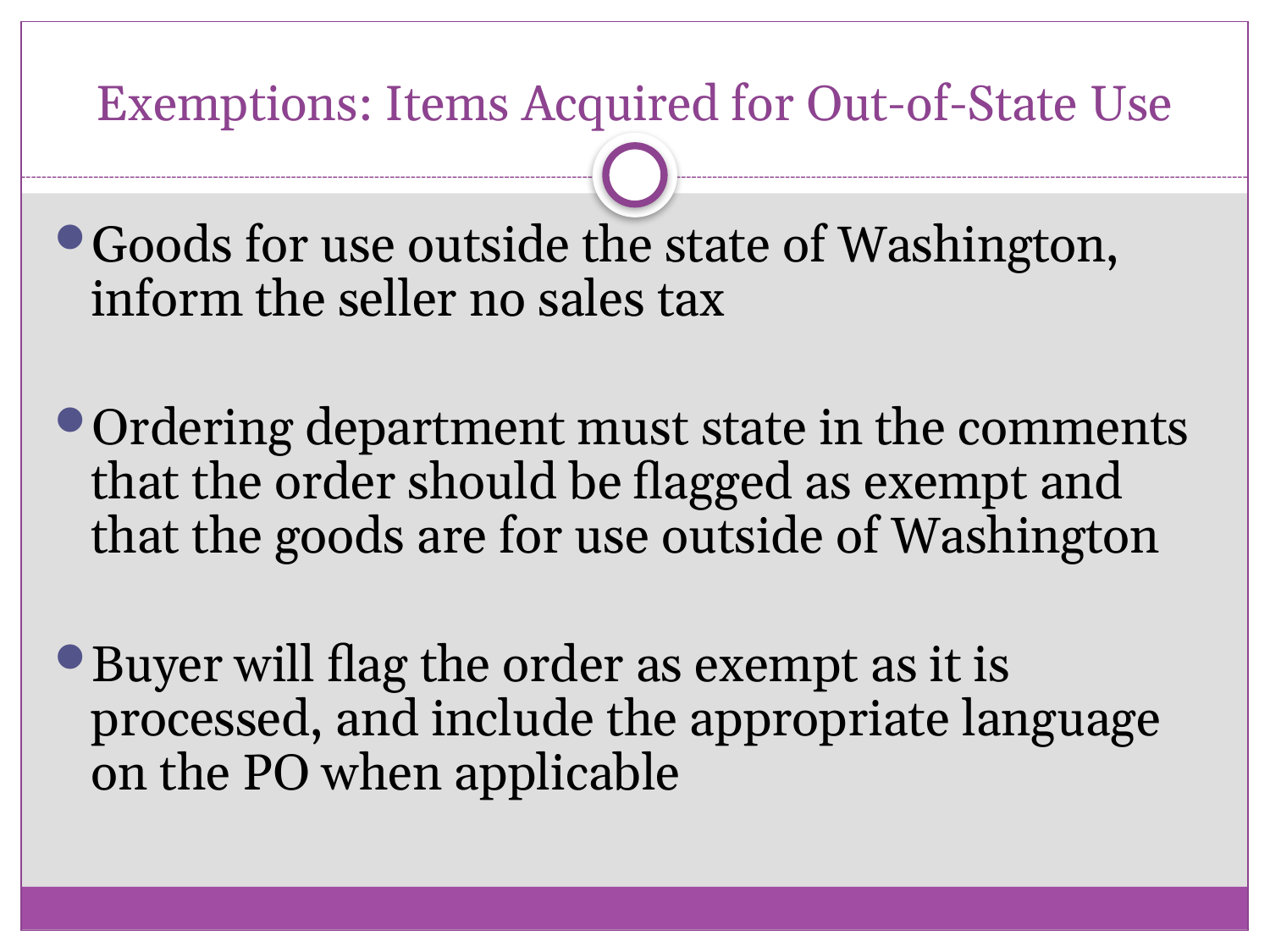

# Exemptions: Items Acquired for Out-of-State Use
Goods for use outside the state of Washington, inform the seller no sales tax

Ordering department must state in the comments that the order should be flagged as exempt and that the goods are for use outside of Washington

Buyer will flag the order as exempt as it is processed, and include the appropriate language on the PO when applicable